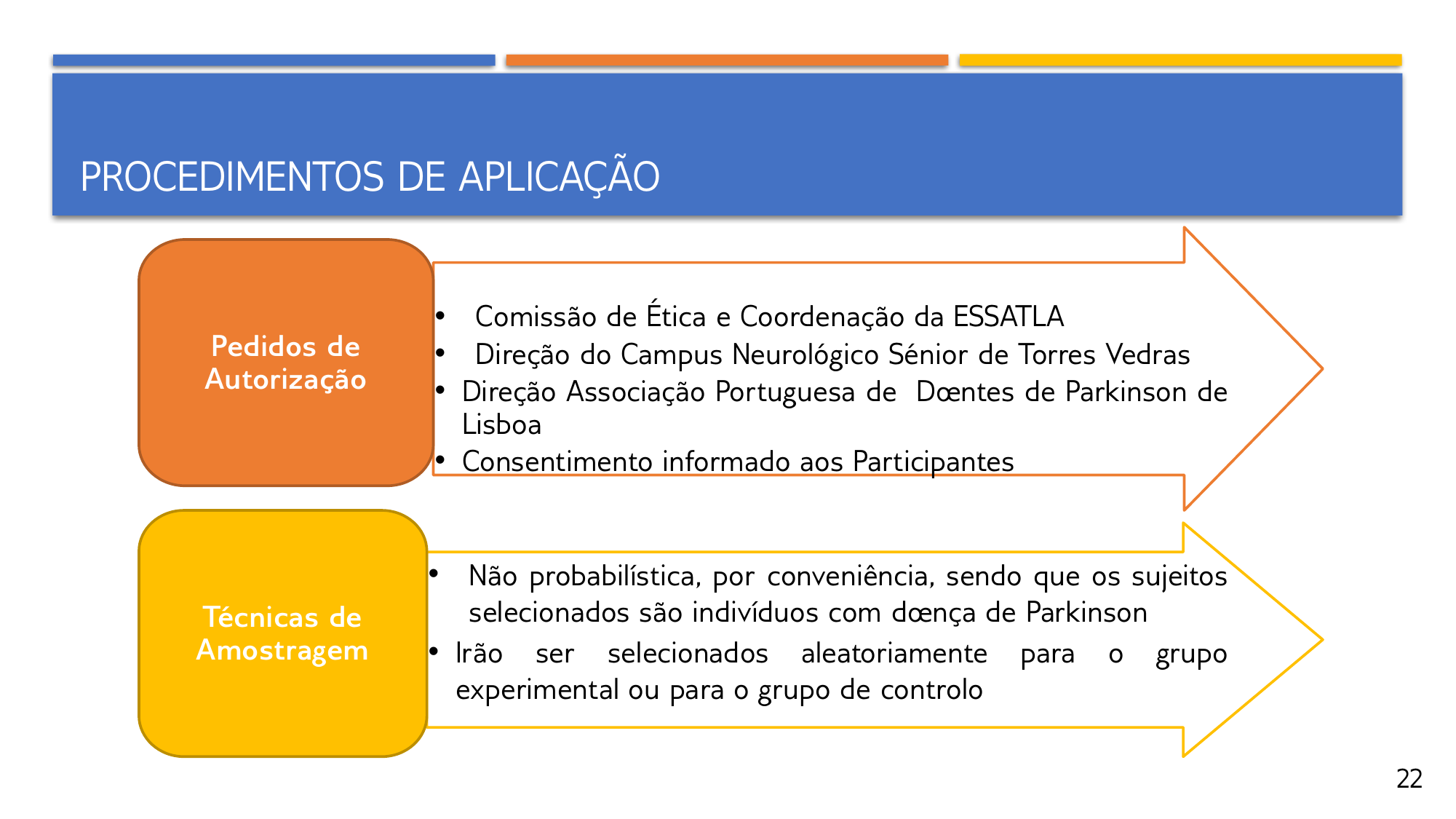

# Procedimentos de aplicação

Comissão de Ética e Coordenação da ESSATLA
Direção do Campus Neurológico Sénior de Torres Vedras
Direção Associação Portuguesa de  Doentes de Parkinson de Lisboa
Consentimento informado aos Participantes
Pedidos de Autorização
Técnicas de Amostragem
Não probabilística, por conveniência, sendo que os sujeitos selecionados são indivíduos com doença de Parkinson
Irão ser selecionados aleatoriamente para o grupo experimental ou para o grupo de controlo
22